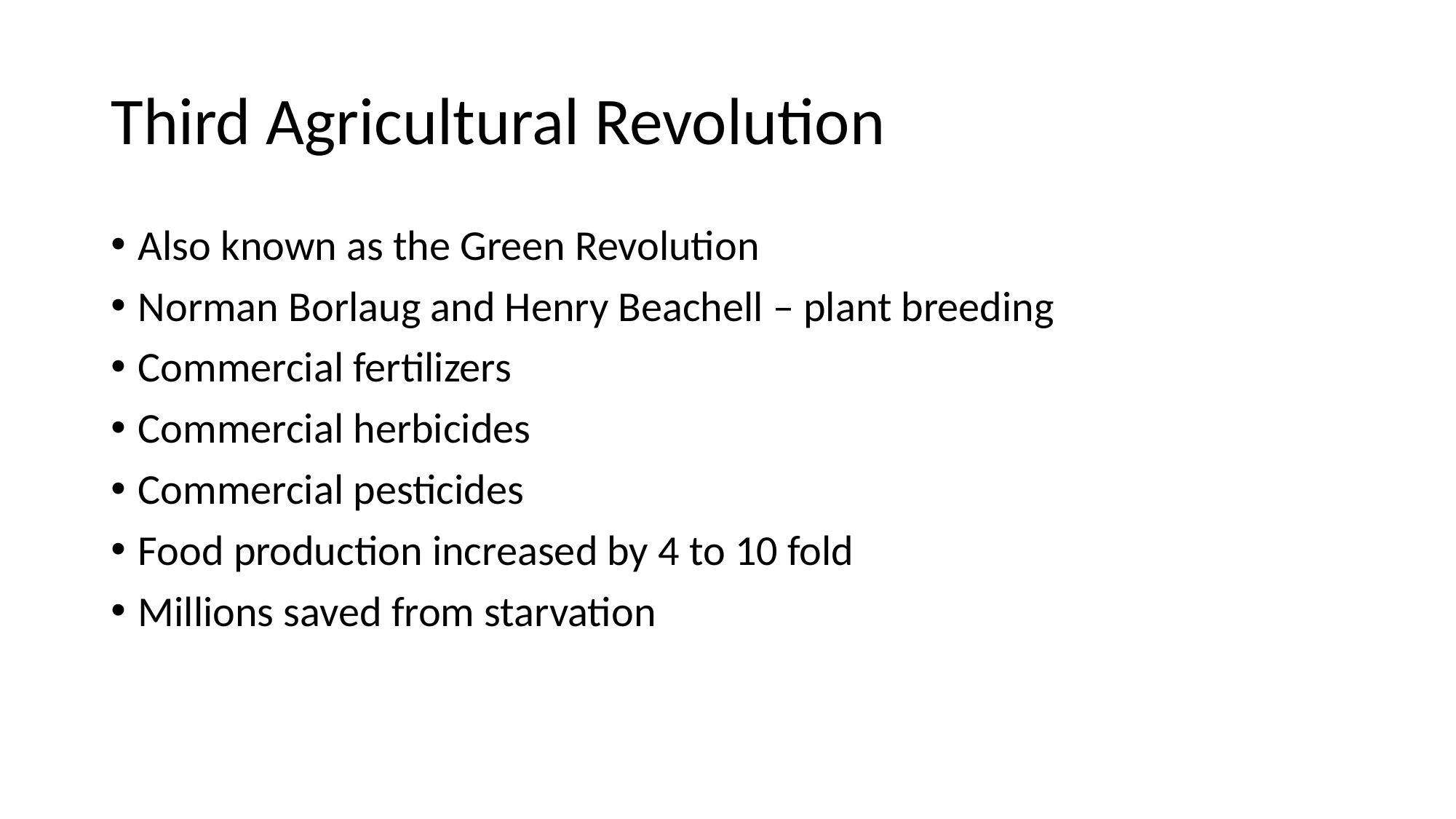

# Third Agricultural Revolution
Also known as the Green Revolution
Norman Borlaug and Henry Beachell – plant breeding
Commercial fertilizers
Commercial herbicides
Commercial pesticides
Food production increased by 4 to 10 fold
Millions saved from starvation